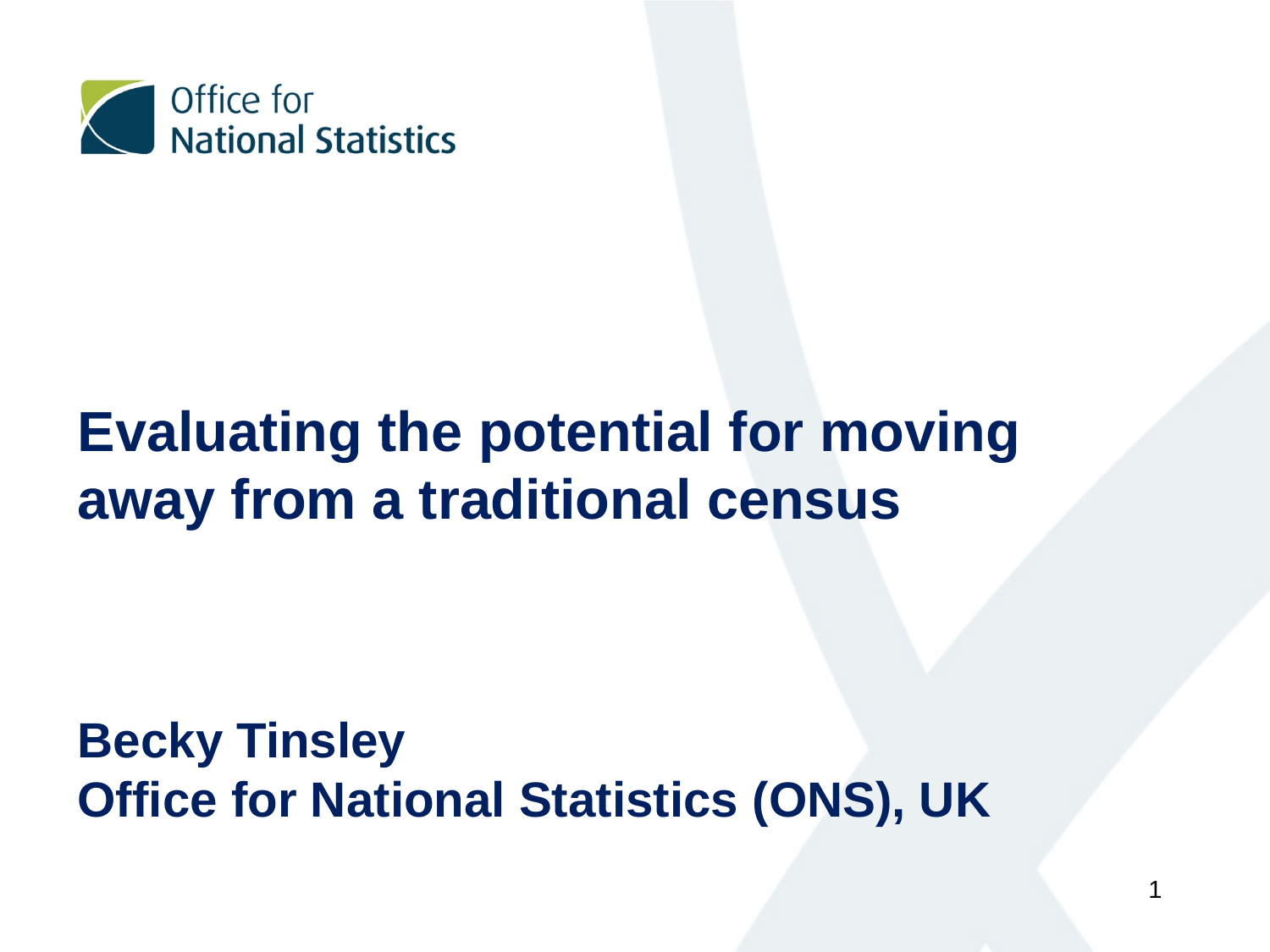

# Evaluating the potential for moving away from a traditional census Becky Tinsley Office for National Statistics (ONS), UK
1